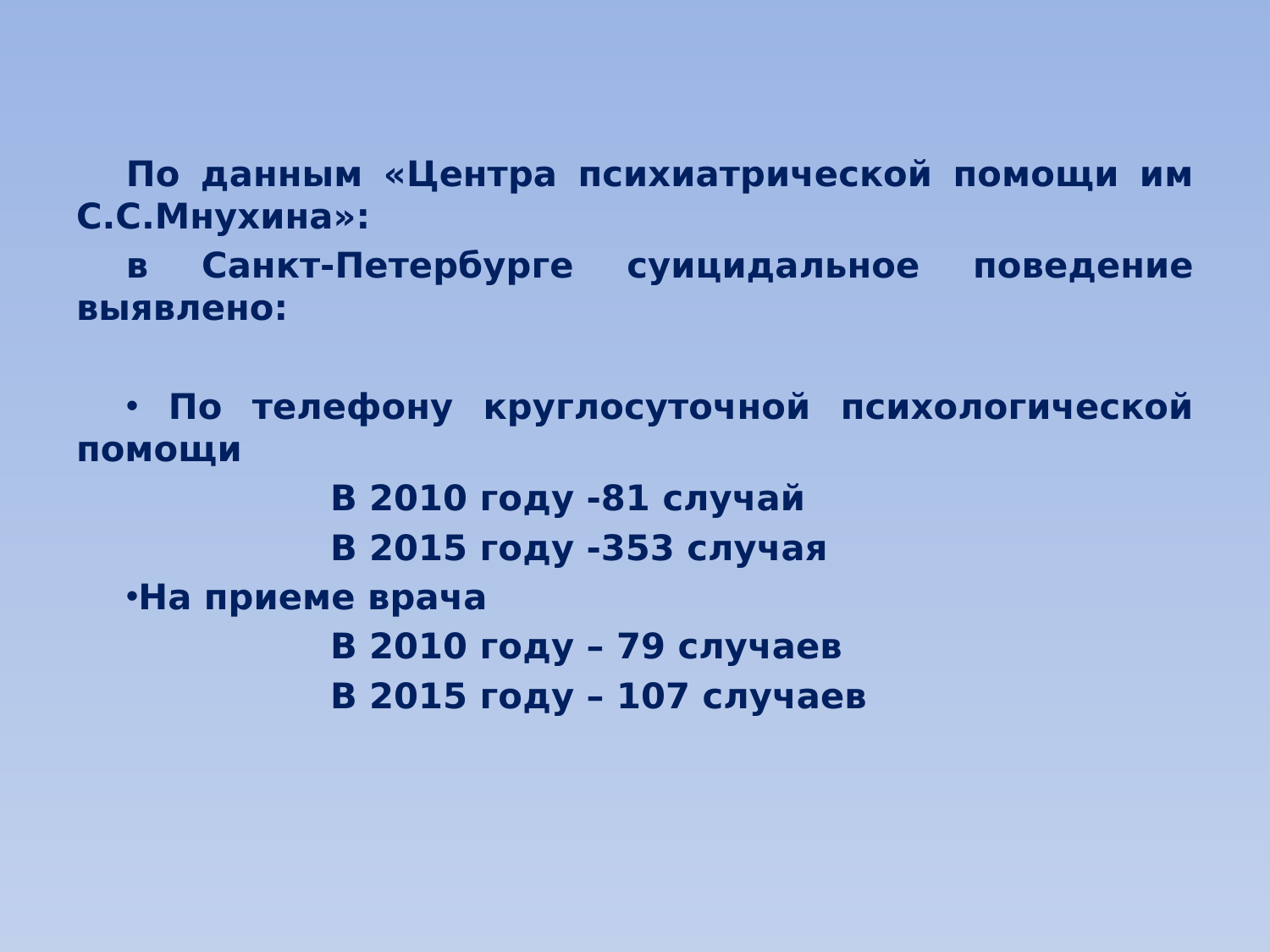

#

По данным «Центра психиатрической помощи им С.С.Мнухина»:
в Санкт-Петербурге суицидальное поведение выявлено:

 По телефону круглосуточной психологической помощи
		В 2010 году -81 случай
		В 2015 году -353 случая
На приеме врача
		В 2010 году – 79 случаев
		В 2015 году – 107 случаев